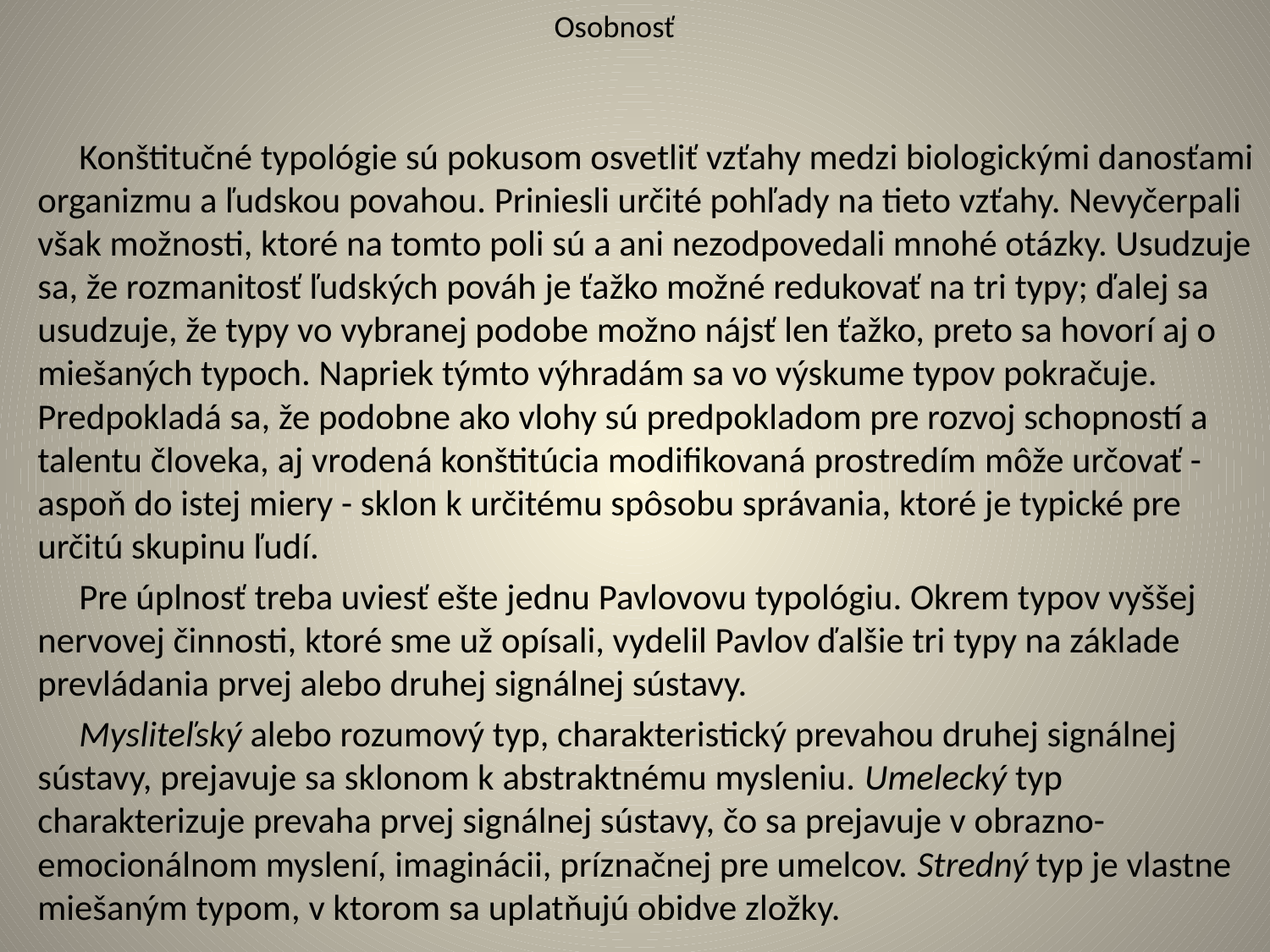

# Osobnosť

     Konštitučné typológie sú pokusom osvetliť vzťahy medzi biologickými danosťami organizmu a ľudskou povahou. Priniesli určité pohľady na tieto vzťahy. Nevyčerpali však možnosti, ktoré na tomto poli sú a ani nezodpovedali mnohé otázky. Usudzuje sa, že rozmanitosť ľudských pováh je ťažko možné redukovať na tri typy; ďalej sa usudzuje, že typy vo vybranej podobe možno nájsť len ťažko, preto sa hovorí aj o miešaných typoch. Napriek týmto výhradám sa vo výskume typov pokračuje. Predpokladá sa, že podobne ako vlohy sú predpokladom pre rozvoj schopností a talentu človeka, aj vrodená konštitúcia modifikovaná prostredím môže určovať - aspoň do istej miery - sklon k určitému spôsobu správania, ktoré je typické pre určitú skupinu ľudí.
     Pre úplnosť treba uviesť ešte jednu Pavlovovu typológiu. Okrem typov vyššej nervovej činnosti, ktoré sme už opísali, vydelil Pavlov ďalšie tri typy na základe prevládania prvej alebo druhej signálnej sústavy.
     Mysliteľský alebo rozumový typ, charakteristický prevahou druhej signálnej sústavy, prejavuje sa sklonom k abstraktnému mysleniu. Umelecký typ charakterizuje prevaha prvej signálnej sústavy, čo sa prejavuje v obrazno-emocionálnom myslení, imaginácii, príznačnej pre umelcov. Stredný typ je vlastne miešaným typom, v ktorom sa uplatňujú obidve zložky.